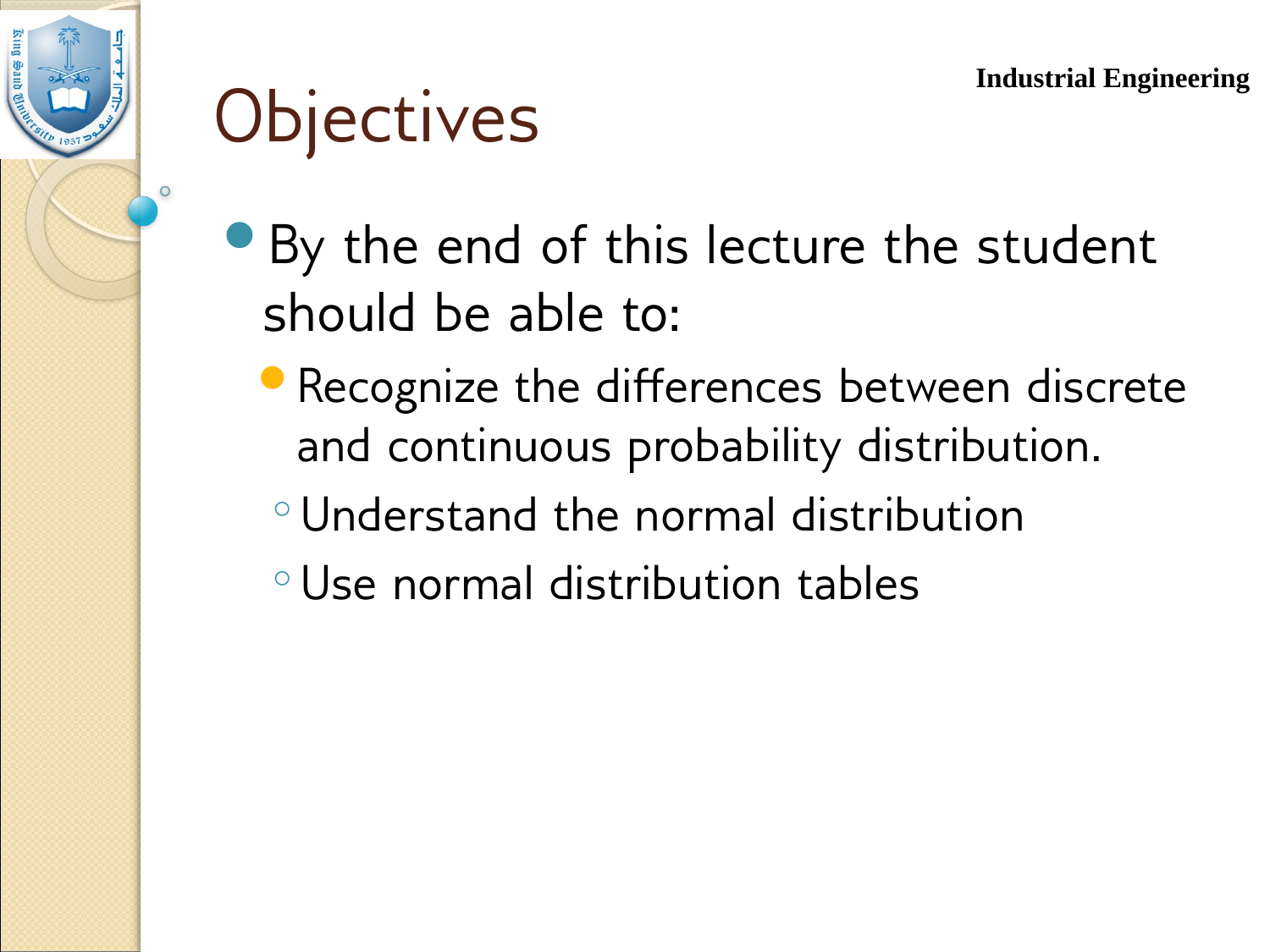

# Objectives
By the end of this lecture the student should be able to:
Recognize the differences between discrete and continuous probability distribution.
Understand the normal distribution
Use normal distribution tables